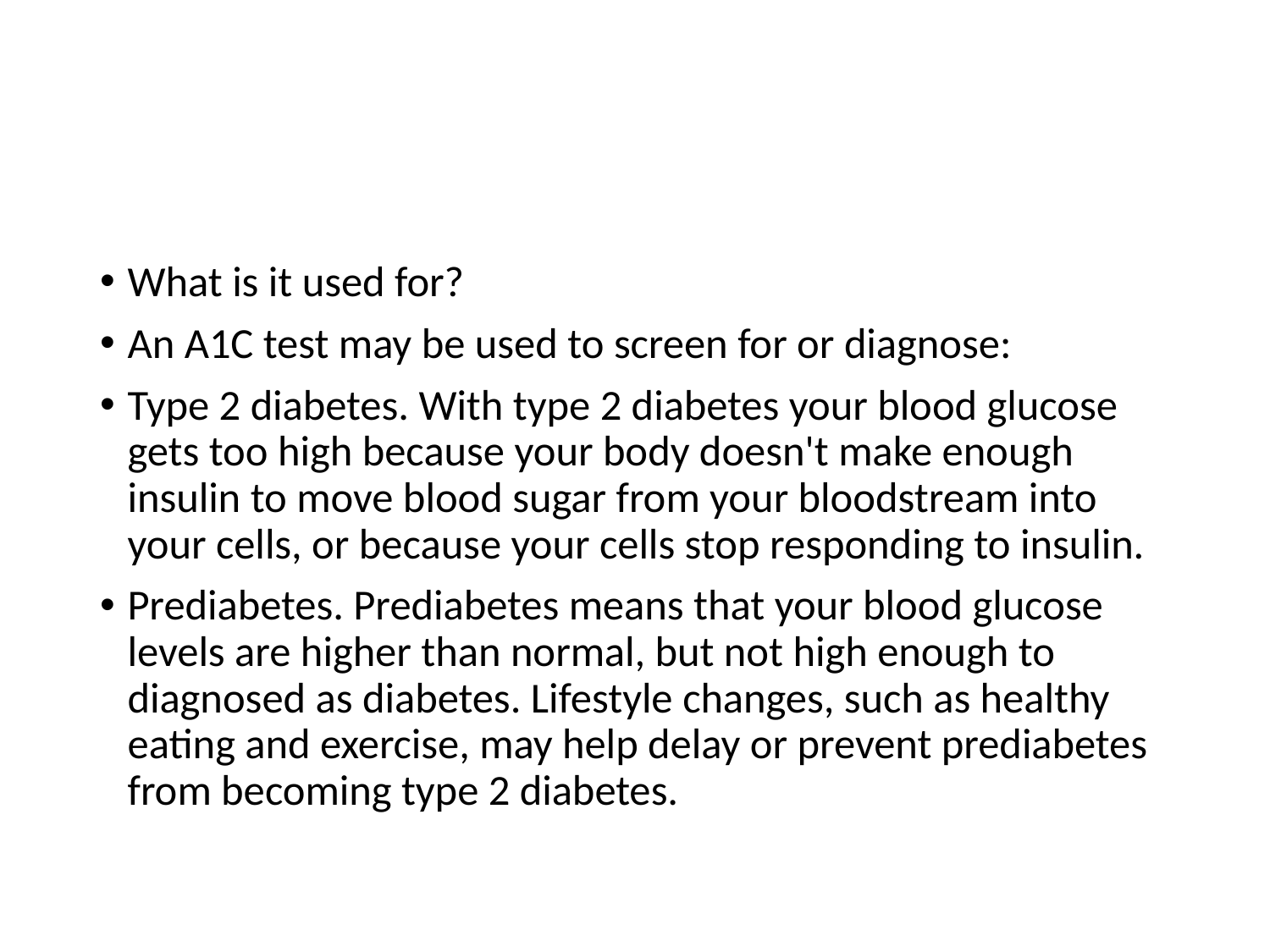

#
What is it used for?
An A1C test may be used to screen for or diagnose:
Type 2 diabetes. With type 2 diabetes your blood glucose gets too high because your body doesn't make enough insulin to move blood sugar from your bloodstream into your cells, or because your cells stop responding to insulin.
Prediabetes. Prediabetes means that your blood glucose levels are higher than normal, but not high enough to diagnosed as diabetes. Lifestyle changes, such as healthy eating and exercise, may help delay or prevent prediabetes from becoming type 2 diabetes.